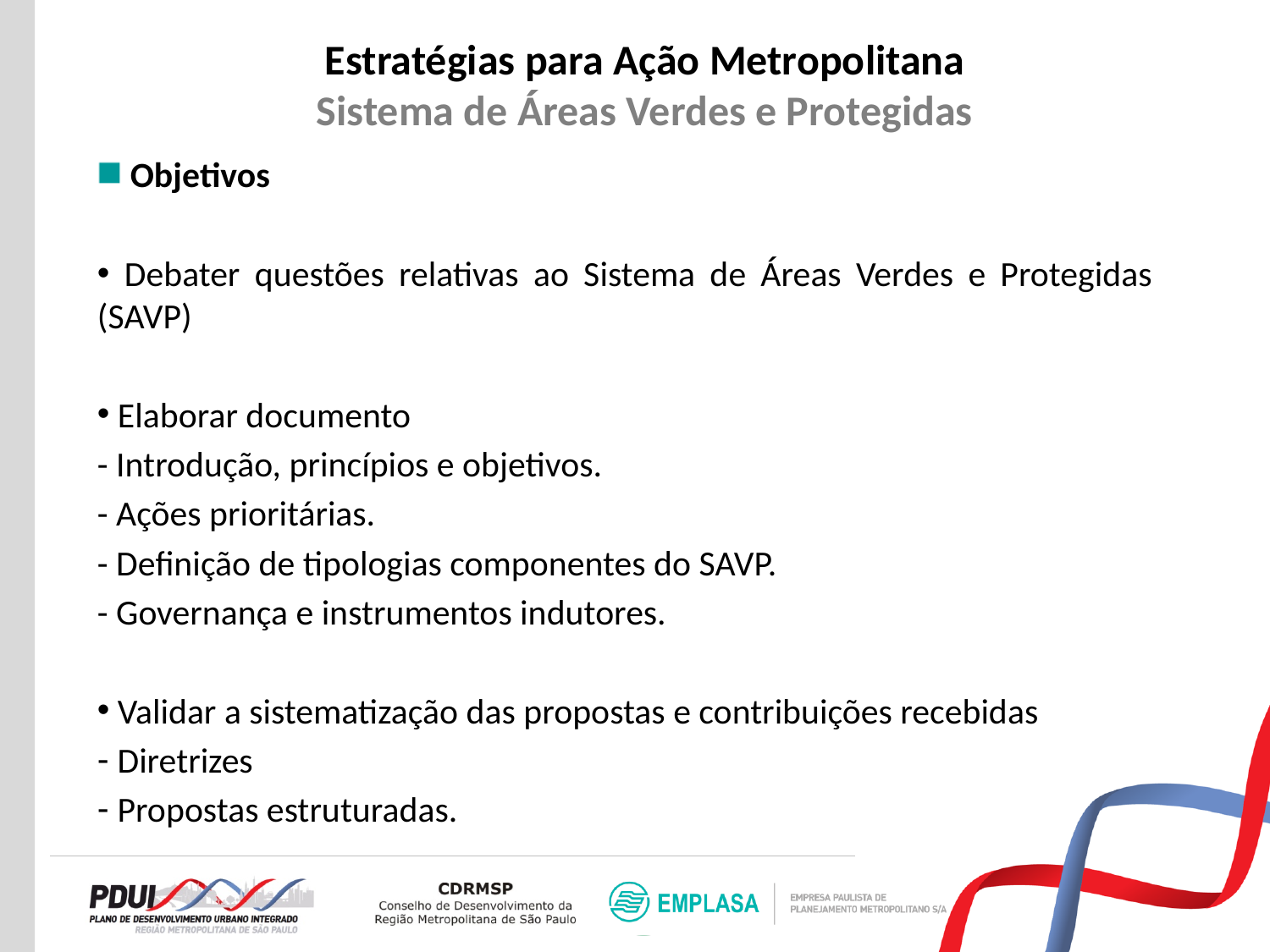

# Estratégias para Ação Metropolitana Sistema de Áreas Verdes e Protegidas
 Objetivos

 Debater questões relativas ao Sistema de Áreas Verdes e Protegidas (SAVP)

 Elaborar documento
- Introdução, princípios e objetivos.
- Ações prioritárias.
- Definição de tipologias componentes do SAVP.
- Governança e instrumentos indutores.

 Validar a sistematização das propostas e contribuições recebidas
 Diretrizes
 Propostas estruturadas.